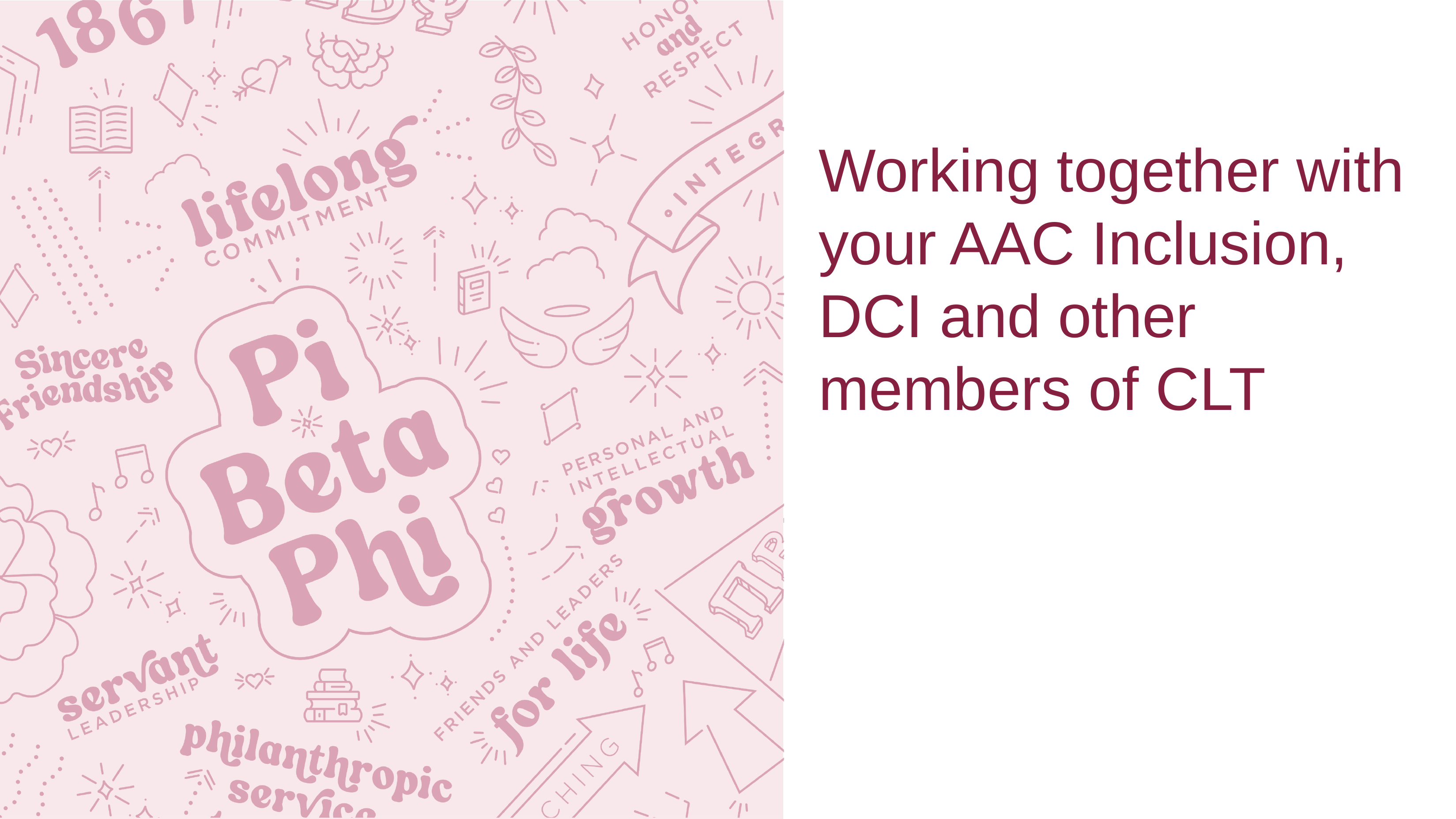

# Working together with your AAC Inclusion, DCI and other members of CLT